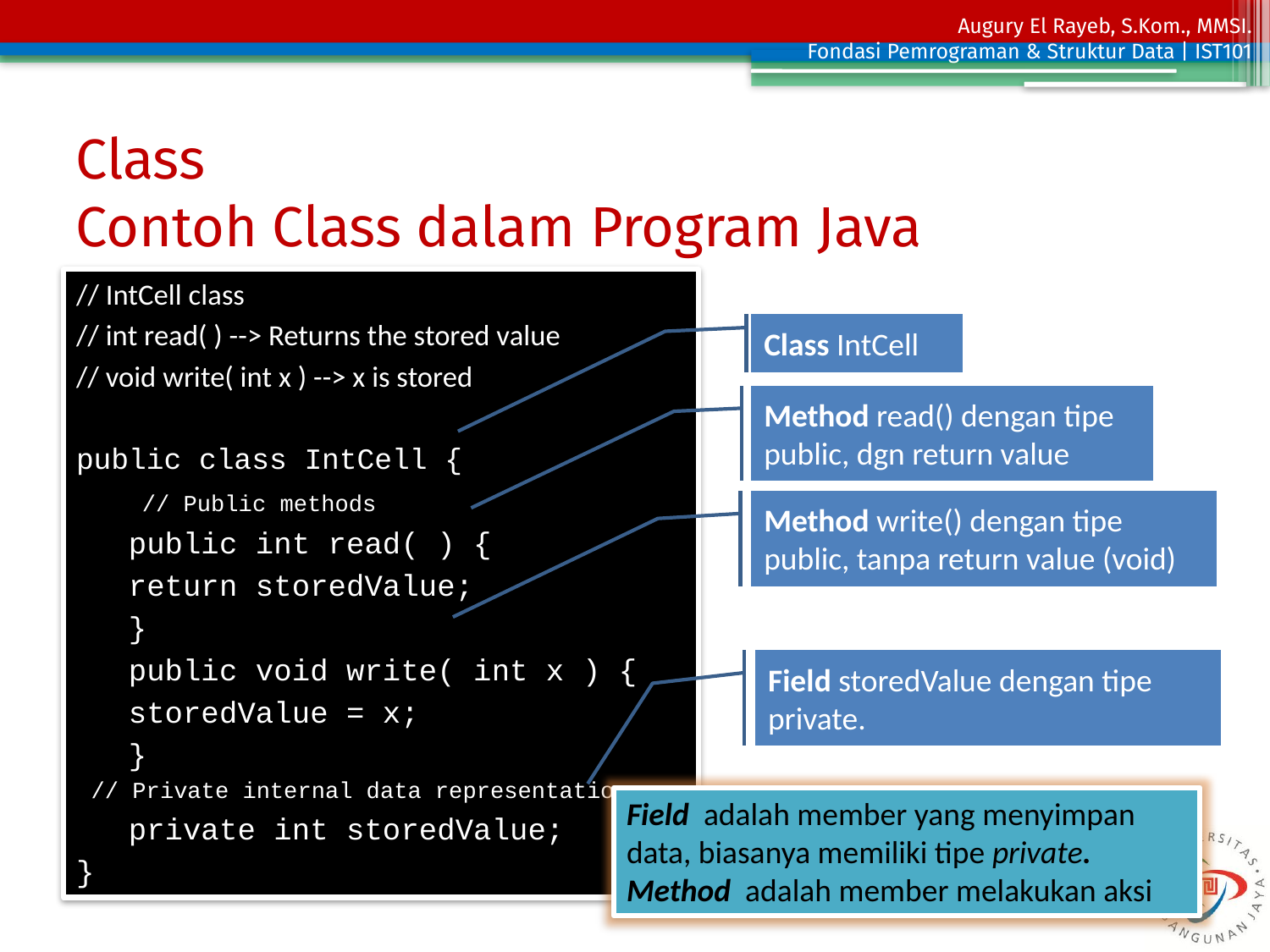

# Class Contoh Class dalam Program Java
// IntCell class
// int read( ) --> Returns the stored value
// void write( int x ) --> x is stored

public class IntCell {
	// Public methods
public int read( ) {
	return storedValue;
}
public void write( int x ) {
	storedValue = x;
}
// Private internal data representation
private int storedValue;
}

Class IntCell
Method read() dengan tipe public, dgn return value
Method write() dengan tipe public, tanpa return value (void)
Field storedValue dengan tipe private.
Field  adalah member yang menyimpan data, biasanya memiliki tipe private.
Method  adalah member melakukan aksi